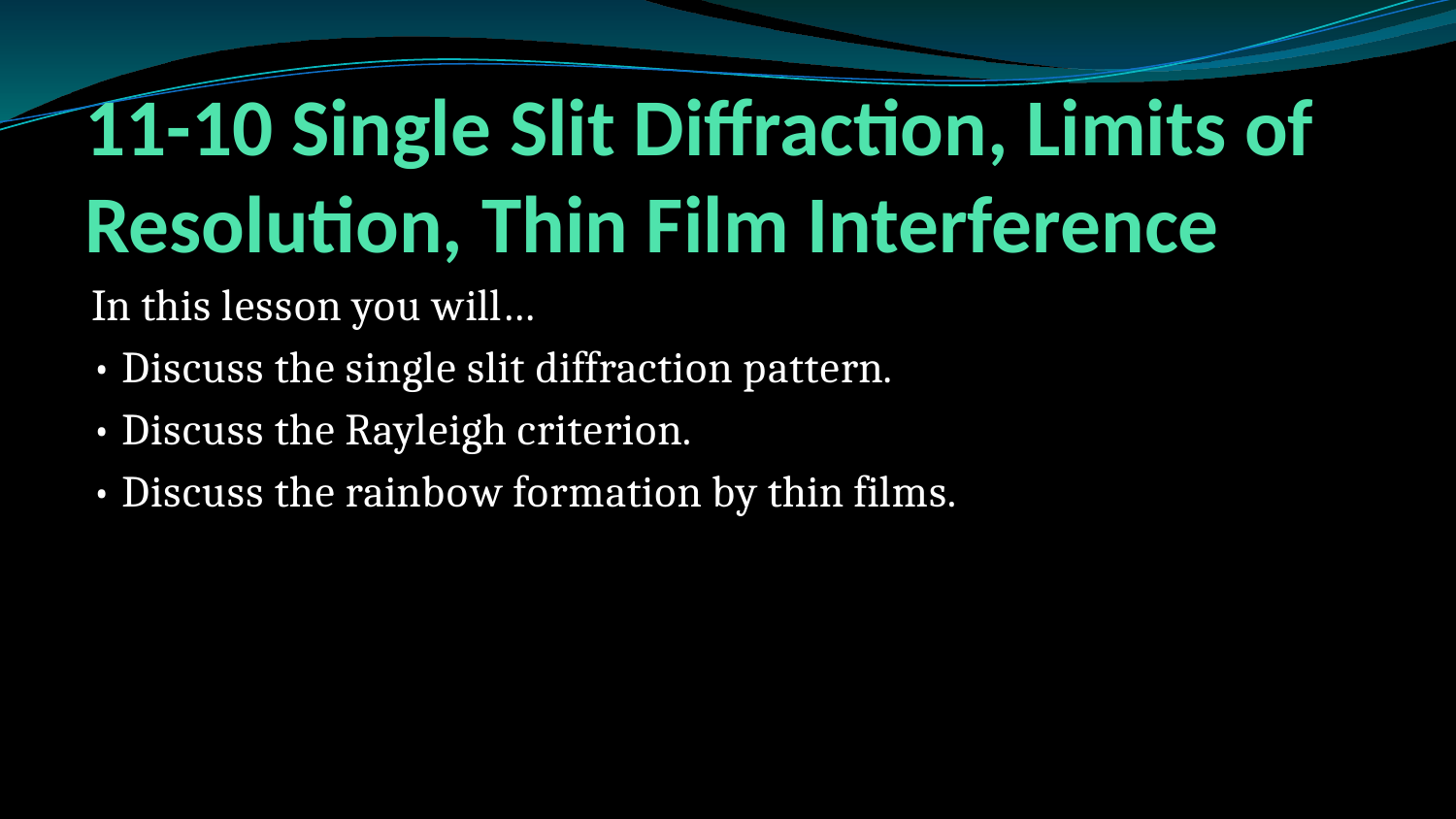

# 11-10 Single Slit Diffraction, Limits of Resolution, Thin Film Interference
In this lesson you will…
• Discuss the single slit diffraction pattern.
• Discuss the Rayleigh criterion.
• Discuss the rainbow formation by thin films.